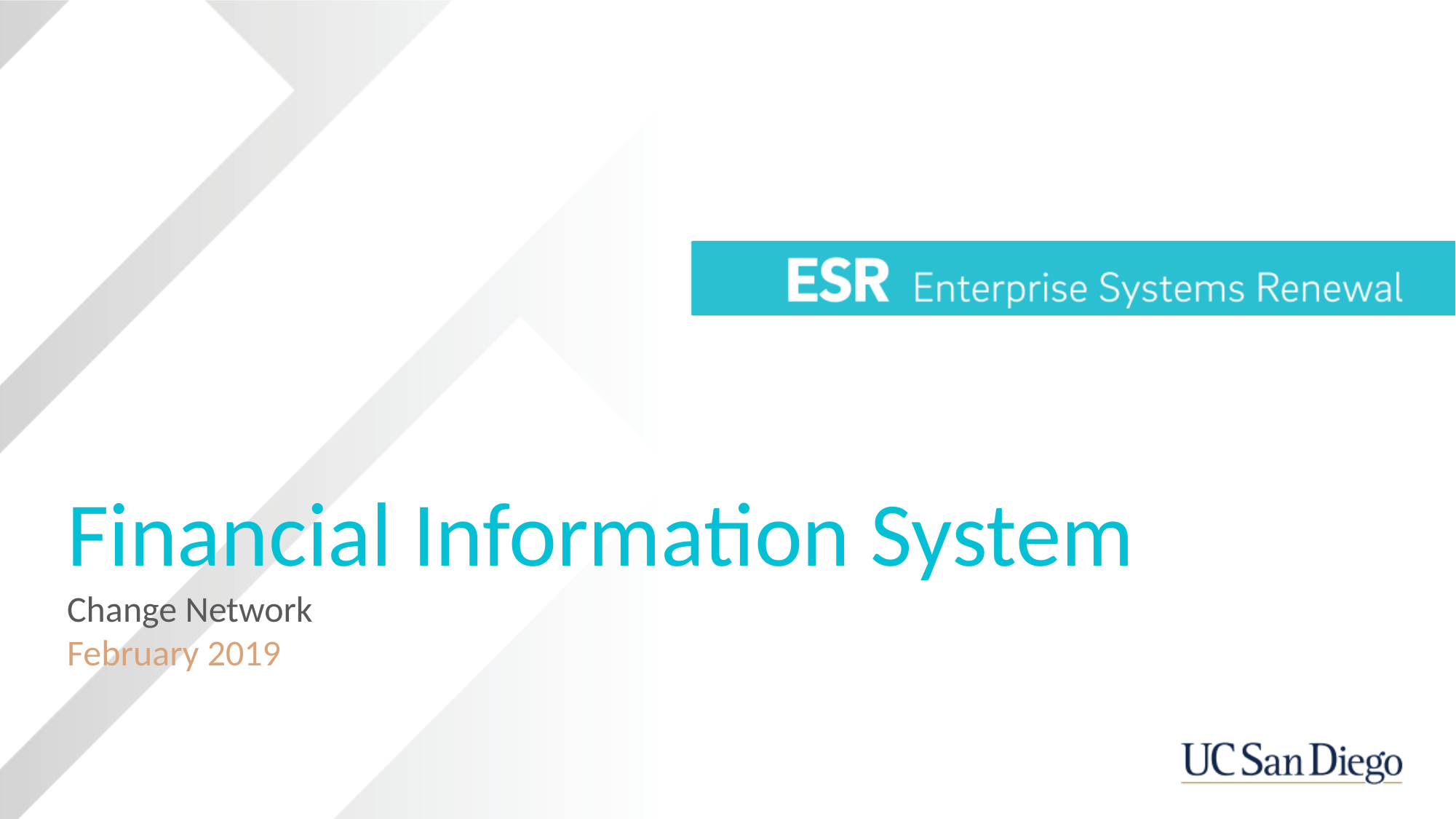

# Financial Information System
Change Network
February 2019